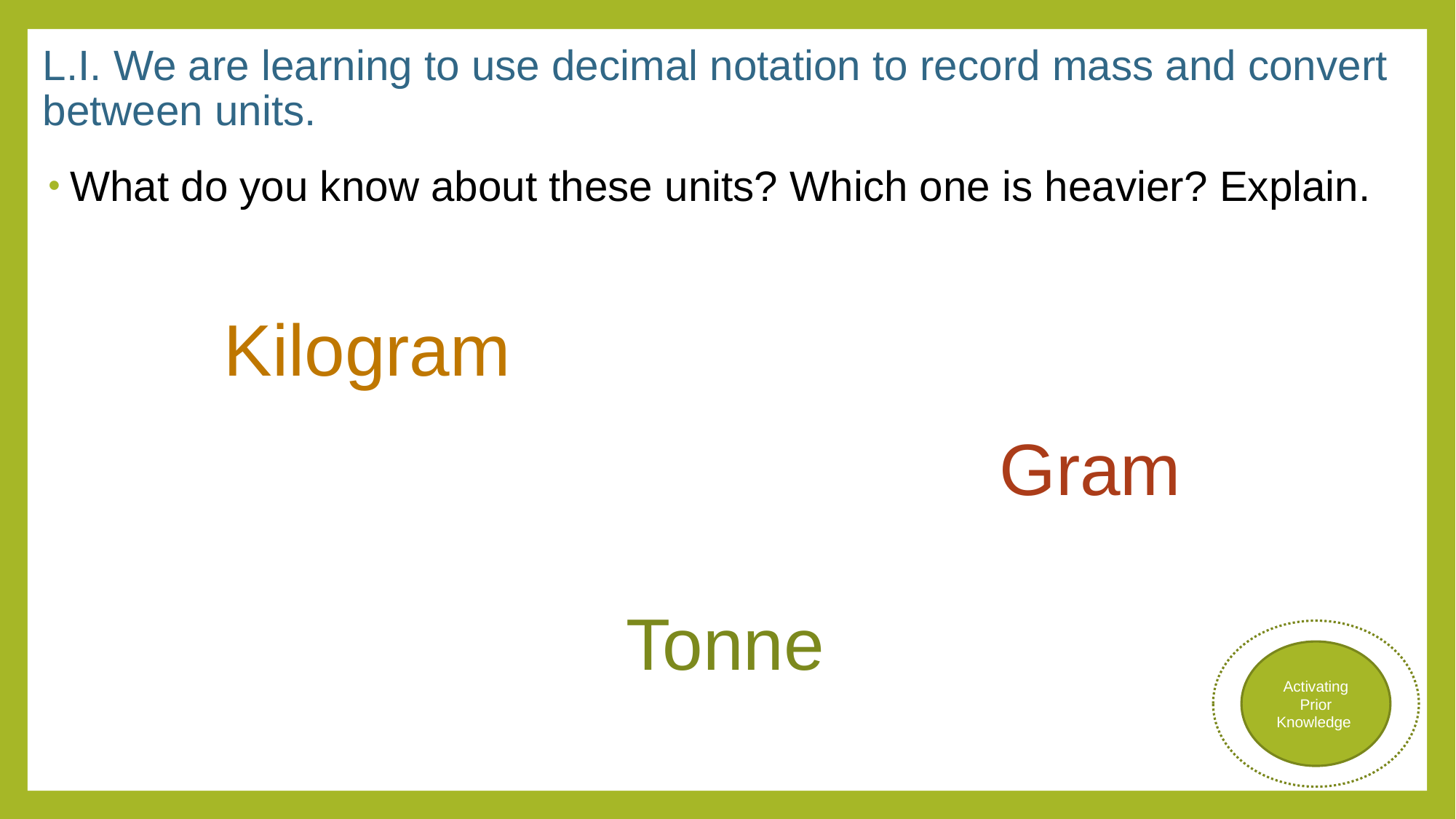

# L.I. We are learning to use decimal notation to record mass and convert between units.
What do you know about these units? Which one is heavier? Explain.
Kilogram
Gram
Tonne

Activating Prior Knowledge